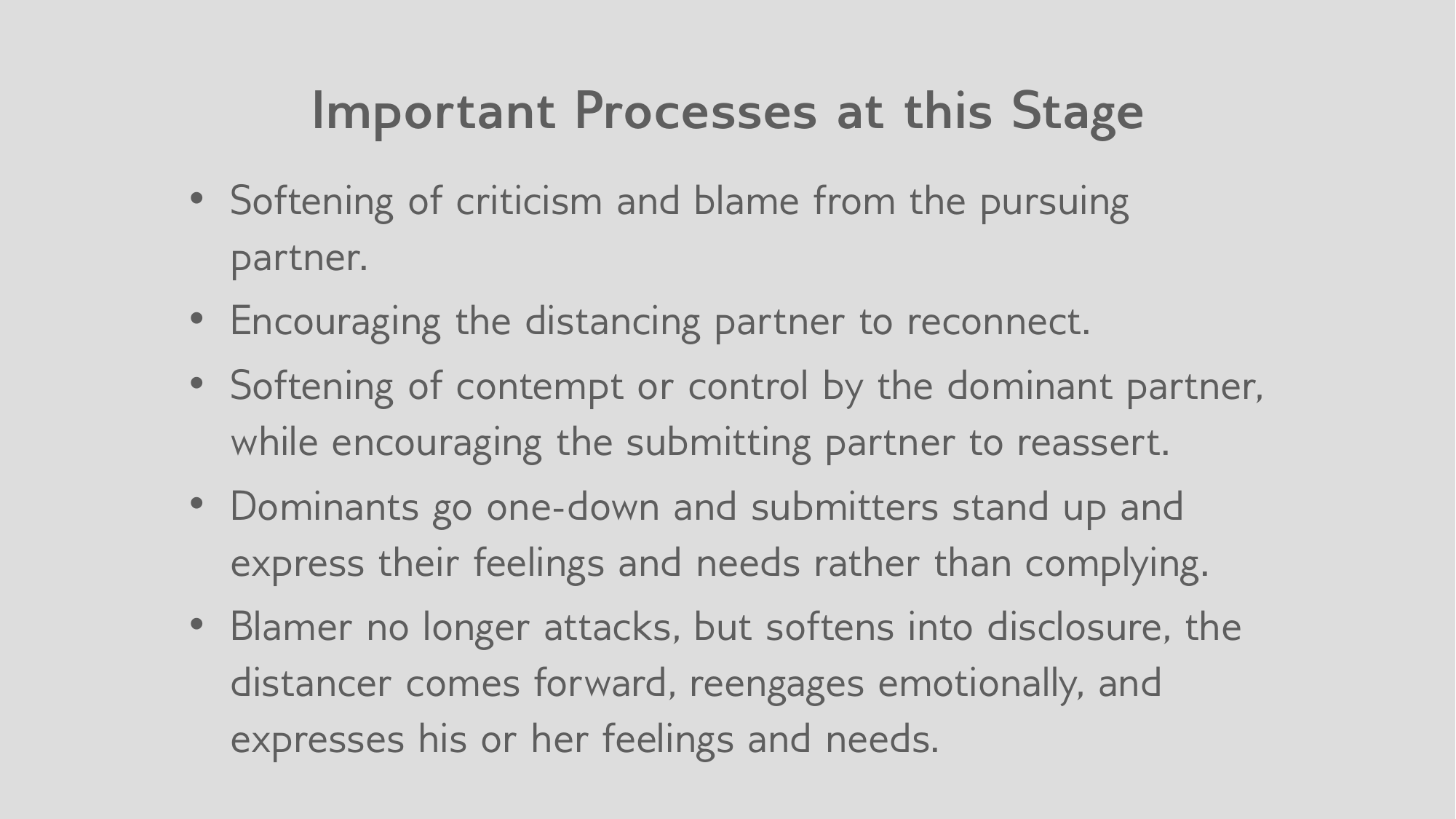

Important Processes at this Stage
Softening of criticism and blame from the pursuing partner.
Encouraging the distancing partner to reconnect.
Softening of contempt or control by the dominant partner, while encouraging the submitting partner to reassert.
Dominants go one-down and submitters stand up and express their feelings and needs rather than complying.
Blamer no longer attacks, but softens into disclosure, the distancer comes forward, reengages emotionally, and expresses his or her feelings and needs.